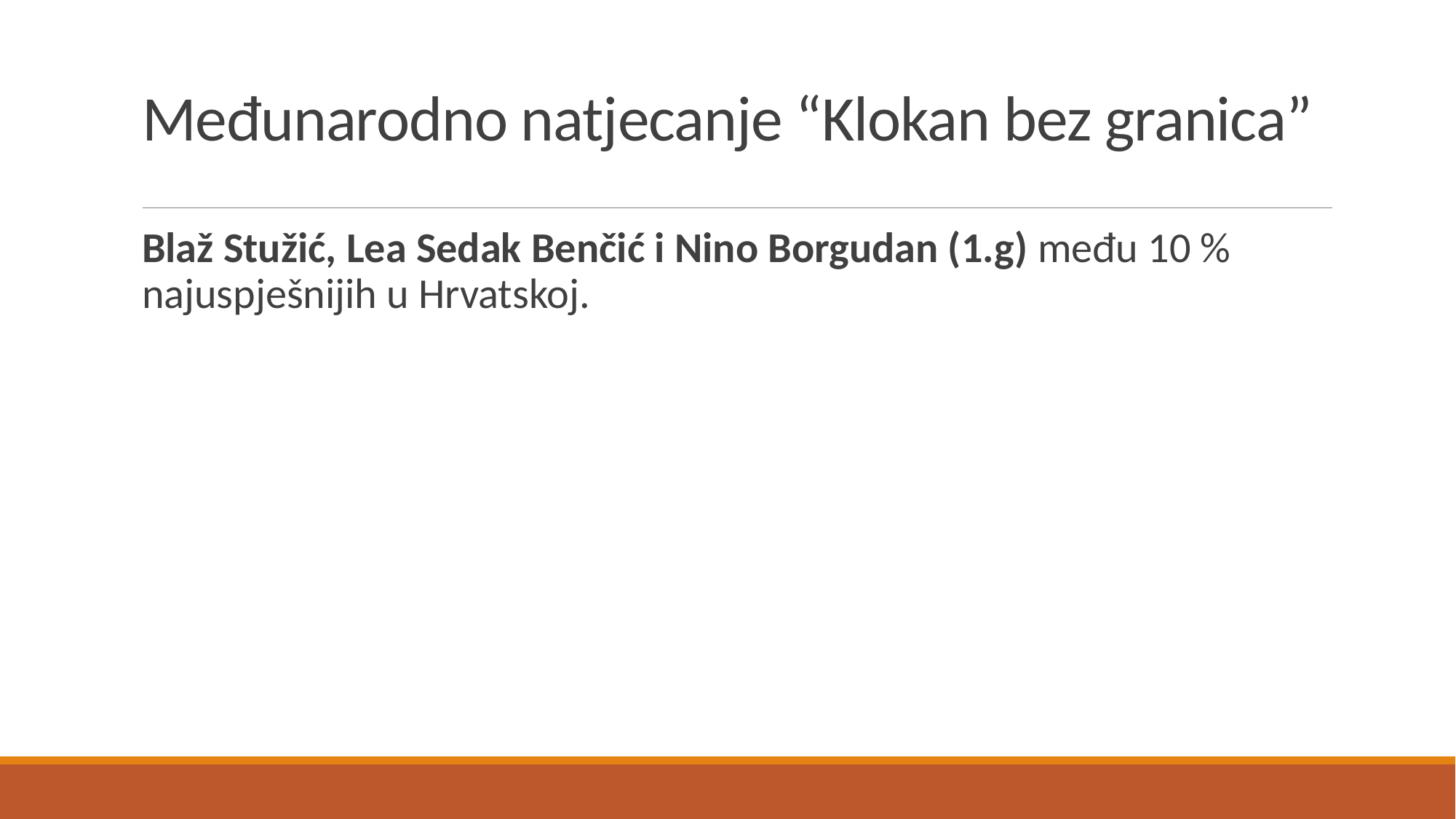

# Međunarodno natjecanje “Klokan bez granica”
Blaž Stužić, Lea Sedak Benčić i Nino Borgudan (1.g) među 10 % najuspješnijih u Hrvatskoj.